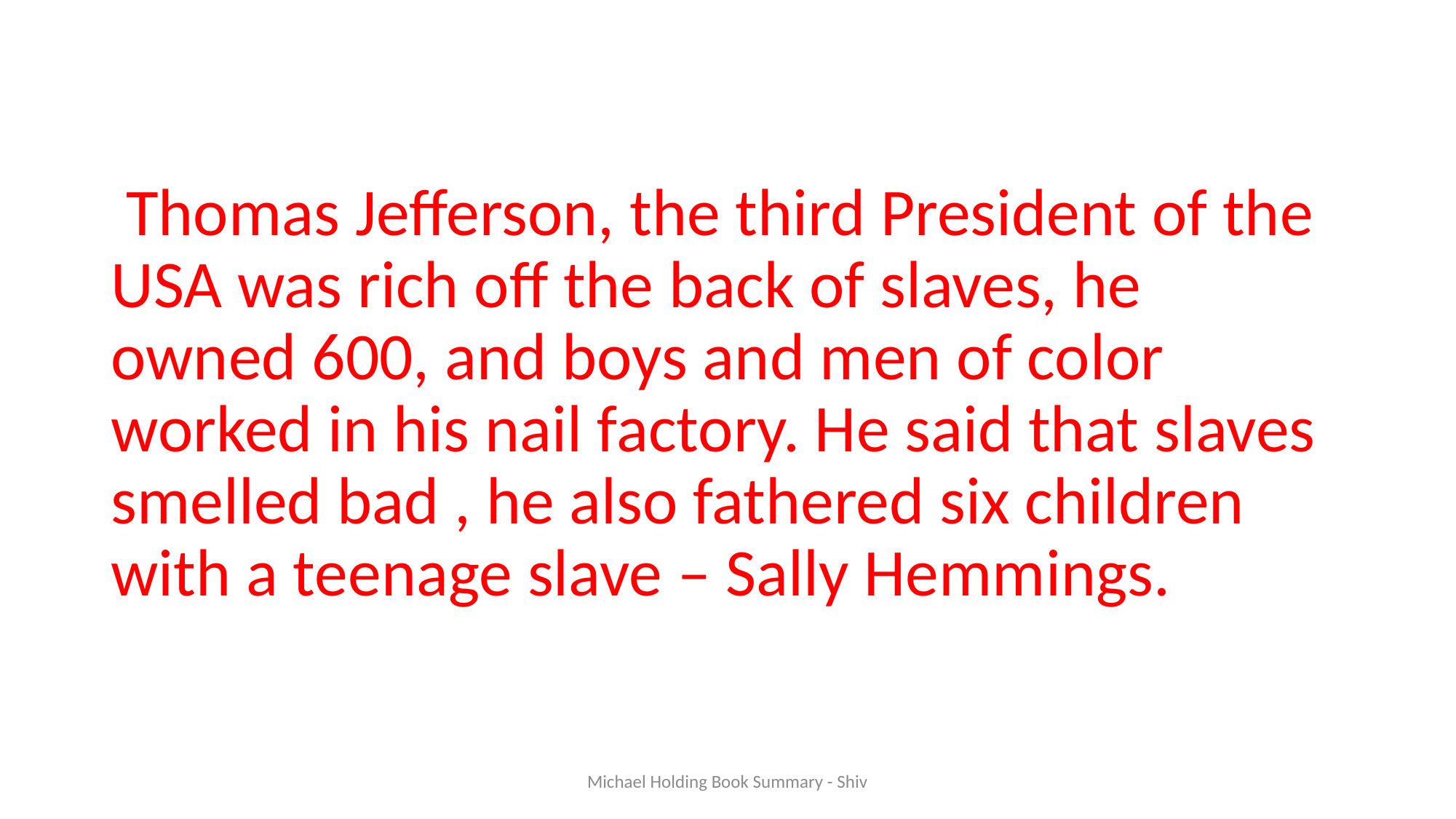

# Thomas Jefferson, the third President of the USA was rich off the back of slaves, he owned 600, and boys and men of color worked in his nail factory. He said that slaves smelled bad , he also fathered six children with a teenage slave – Sally Hemmings.
Michael Holding Book Summary - Shiv